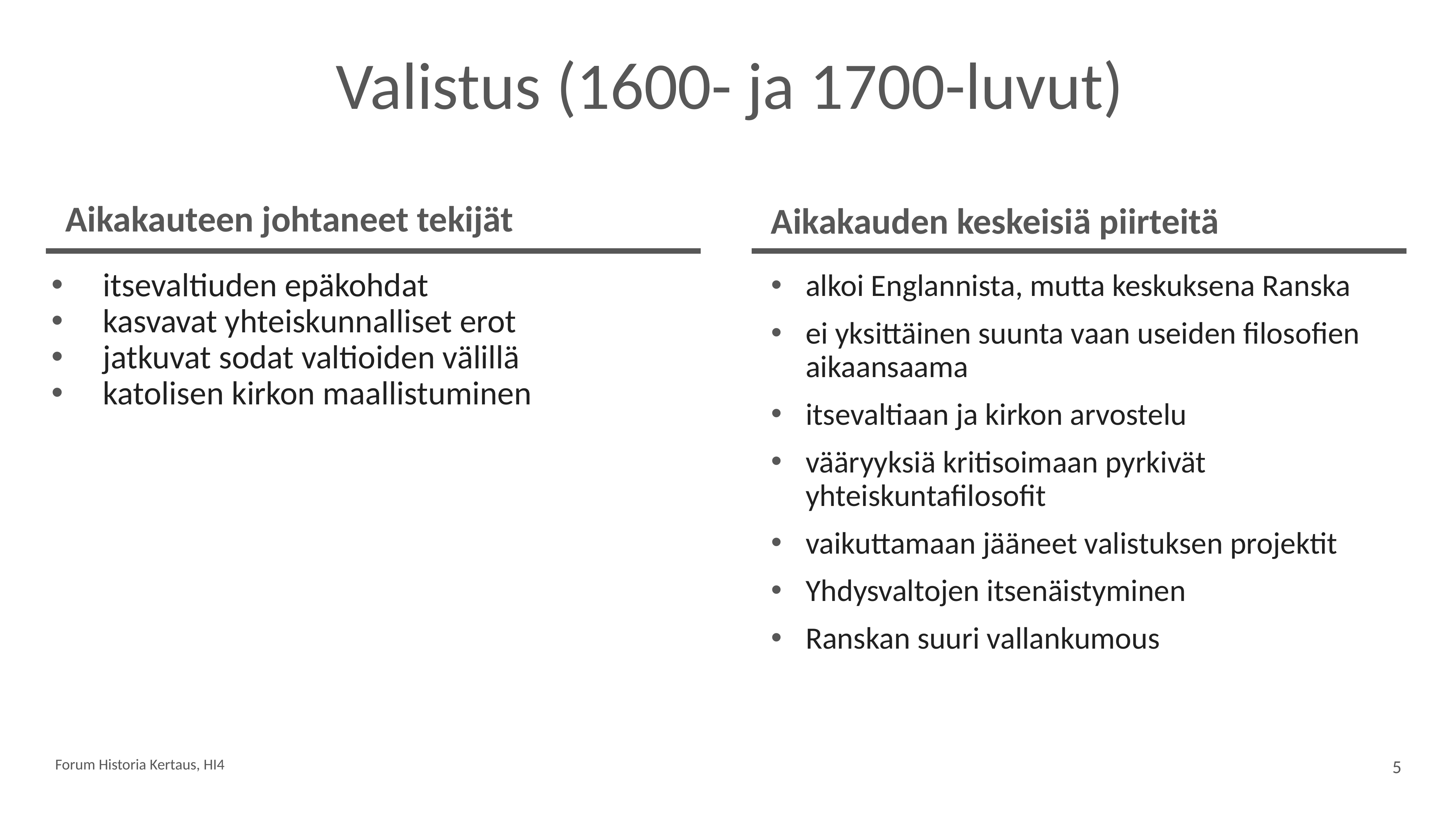

# Valistus (1600- ja 1700-luvut)
Aikakauteen johtaneet tekijät
Aikakauden keskeisiä piirteitä
itsevaltiuden epäkohdat
kasvavat yhteiskunnalliset erot
jatkuvat sodat valtioiden välillä
katolisen kirkon maallistuminen
alkoi Englannista, mutta keskuksena Ranska
ei yksittäinen suunta vaan useiden filosofien aikaansaama
itsevaltiaan ja kirkon arvostelu
vääryyksiä kritisoimaan pyrkivät yhteiskuntafilosofit
vaikuttamaan jääneet valistuksen projektit
Yhdysvaltojen itsenäistyminen
Ranskan suuri vallankumous
Forum Historia Kertaus, HI4
5